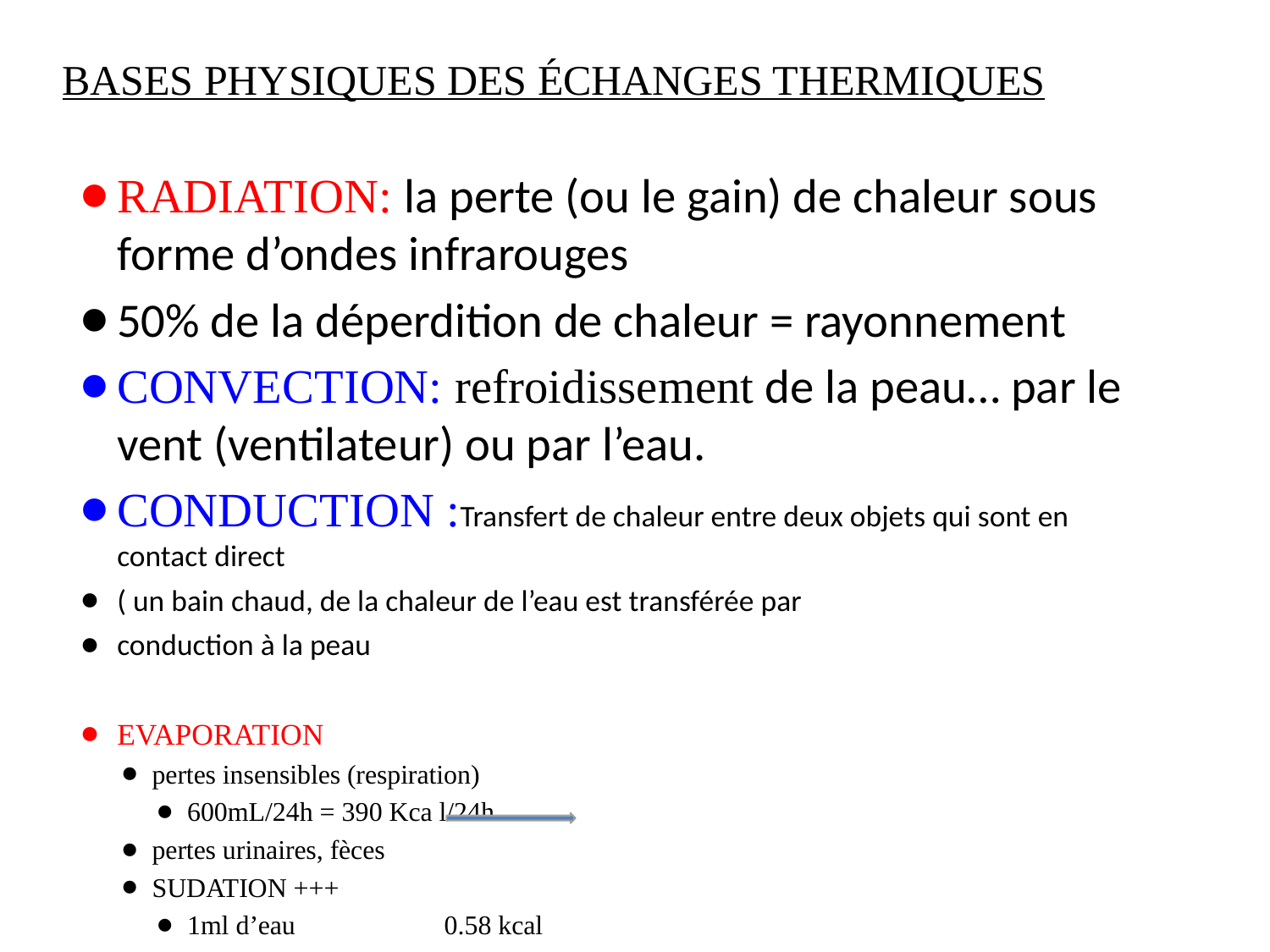

# BASES PHYSIQUES DES ÉCHANGES THERMIQUES
RADIATION: la perte (ou le gain) de chaleur sous forme d’ondes infrarouges
50% de la déperdition de chaleur = rayonnement
CONVECTION: refroidissement de la peau… par le vent (ventilateur) ou par l’eau.
CONDUCTION :Transfert de chaleur entre deux objets qui sont en contact direct
( un bain chaud, de la chaleur de l’eau est transférée par
conduction à la peau

EVAPORATION
pertes insensibles (respiration)
600mL/24h = 390 Kca l/24h
pertes urinaires, fèces
SUDATION +++
1ml d’eau                      0.58 kcal